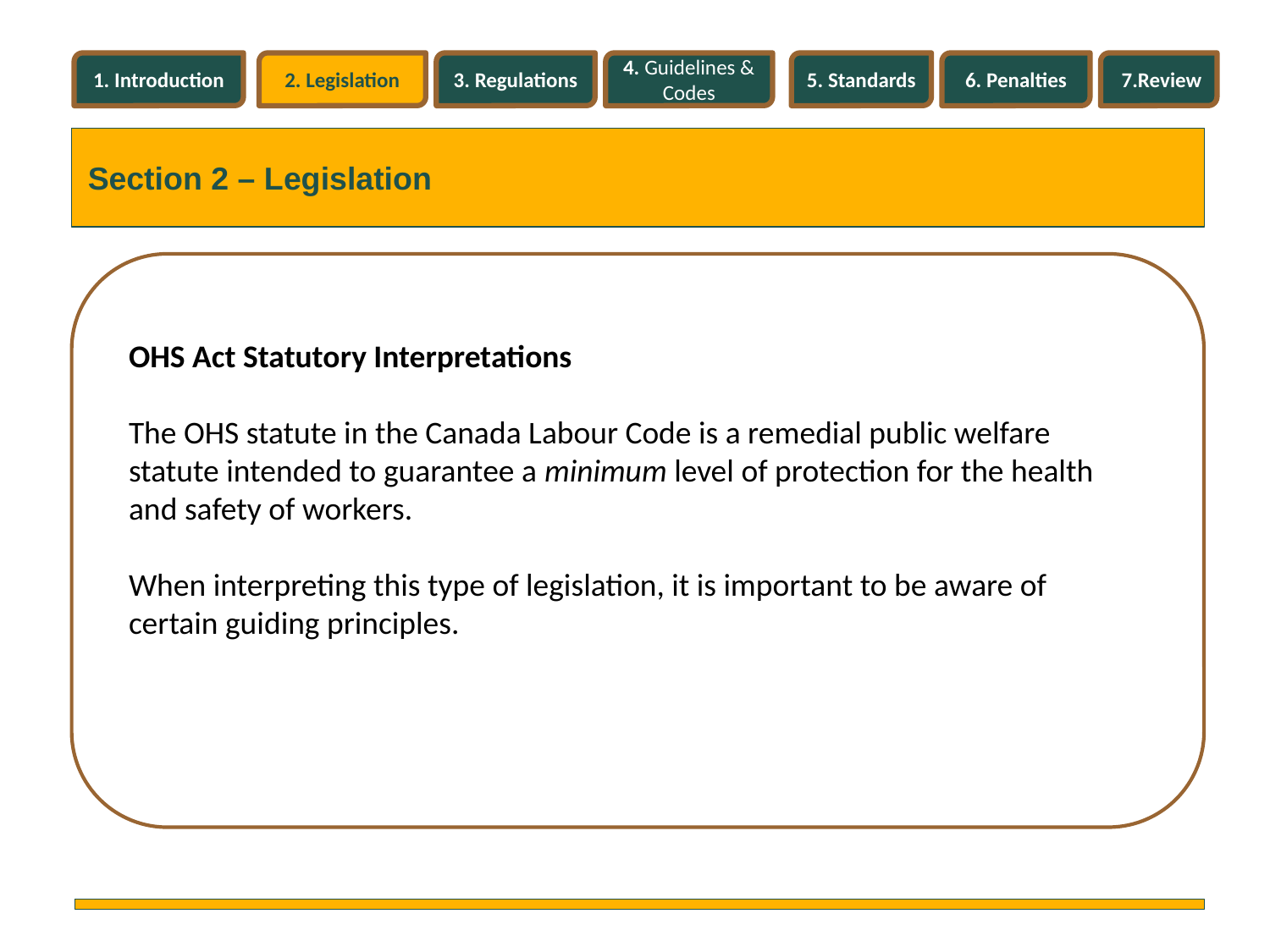

1. Introduction
2. Legislation
3. Regulations
4. Guidelines & Codes
5. Standards
6. Penalties
7.Review

Section 2 – Legislation

OHS Act Statutory Interpretations

The OHS statute in the Canada Labour Code is a remedial public welfare statute intended to guarantee a minimum level of protection for the health and safety of workers.

When interpreting this type of legislation, it is important to be aware of certain guiding principles.